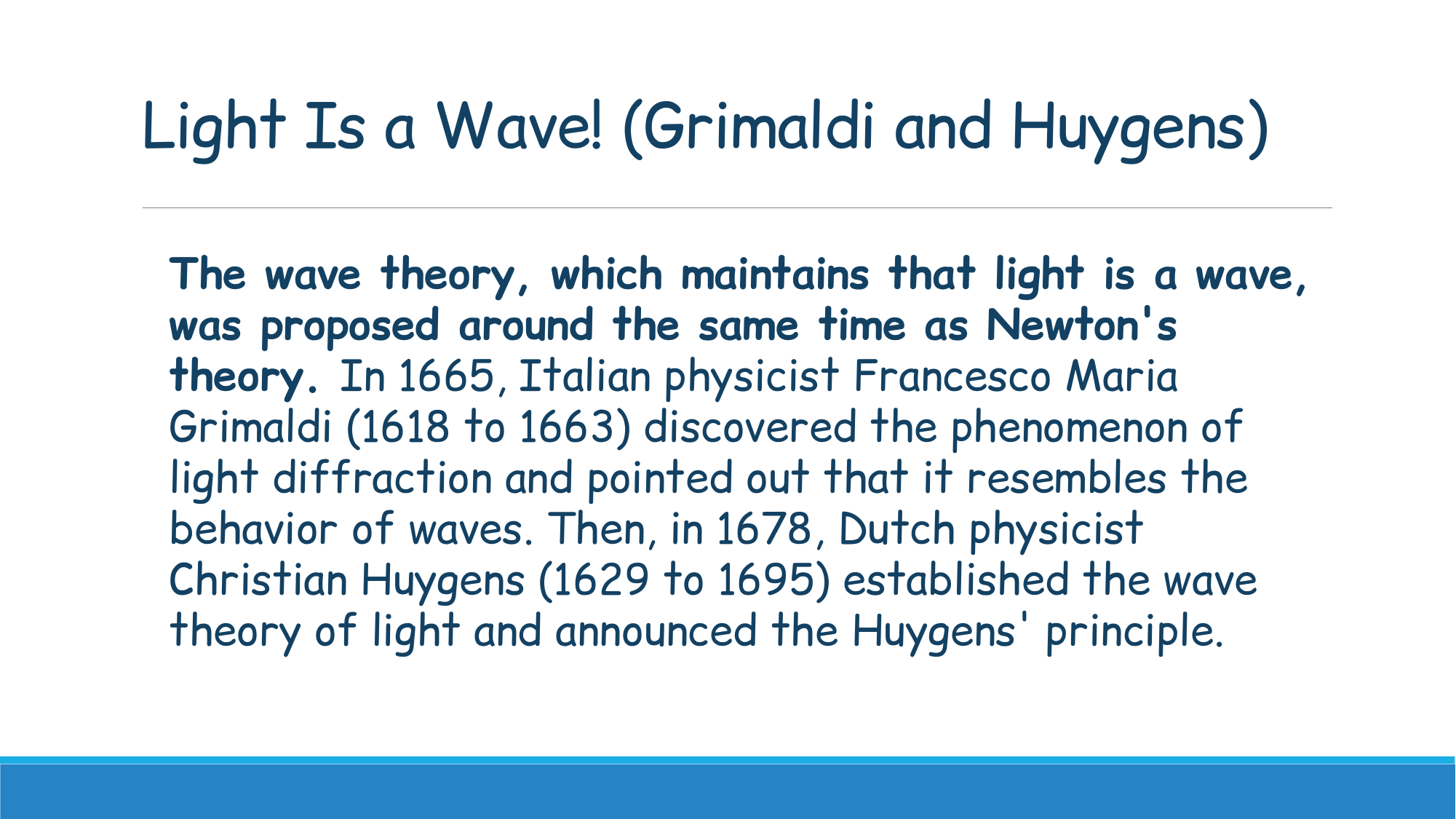

# Light Is a Wave! (Grimaldi and Huygens)
The wave theory, which maintains that light is a wave, was proposed around the same time as Newton's theory. In 1665, Italian physicist Francesco Maria Grimaldi (1618 to 1663) discovered the phenomenon of light diffraction and pointed out that it resembles the behavior of waves. Then, in 1678, Dutch physicist Christian Huygens (1629 to 1695) established the wave theory of light and announced the Huygens' principle.